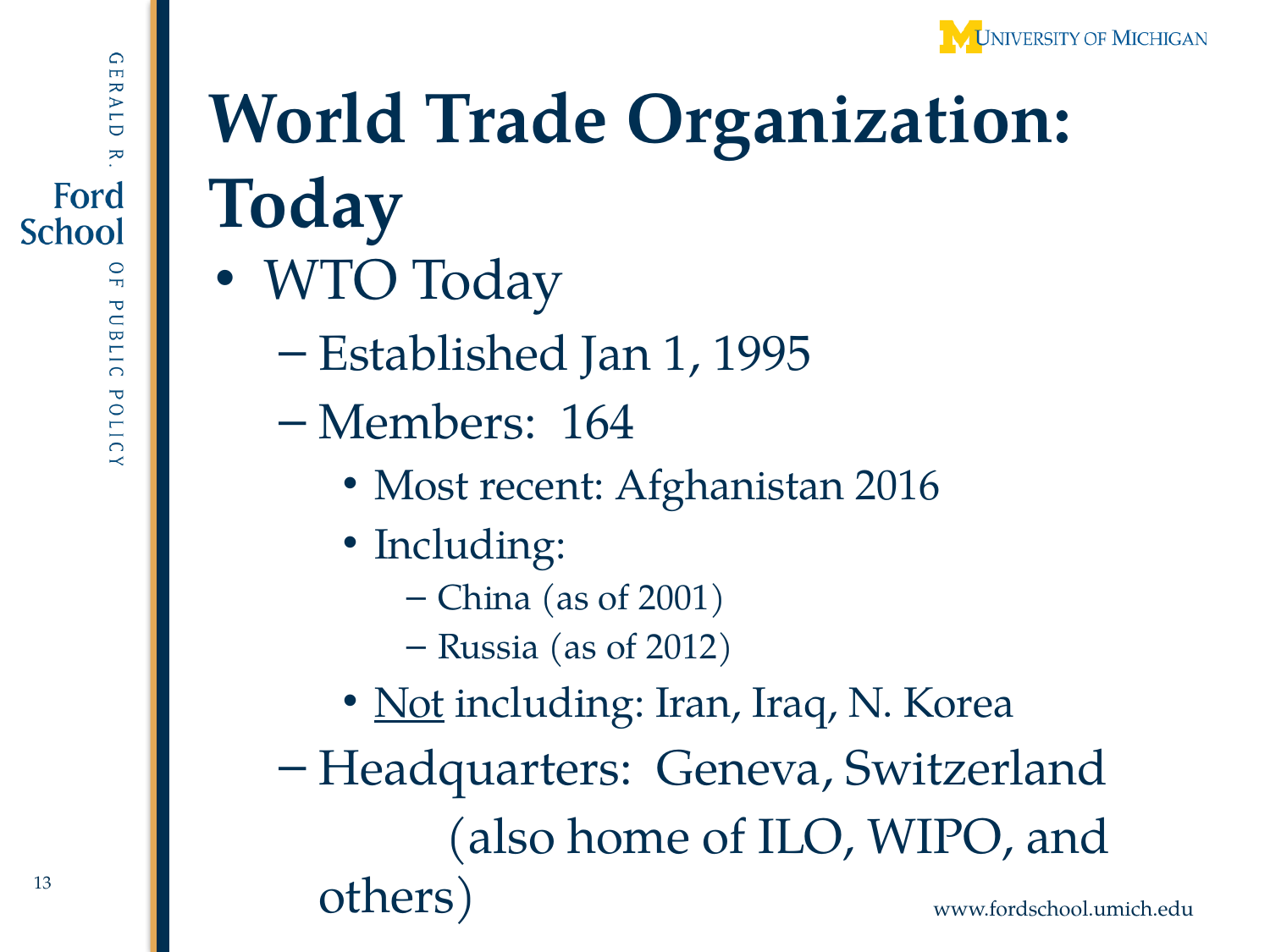

13
# World Trade Organization:  Today
WTO Today
Established Jan 1, 1995
Members:  164
Most recent: Afghanistan 2016
Including:
China (as of 2001)
Russia (as of 2012)
Not including: Iran, Iraq, N. Korea
Headquarters:  Geneva, Switzerland
		(also home of ILO, WIPO, and others)